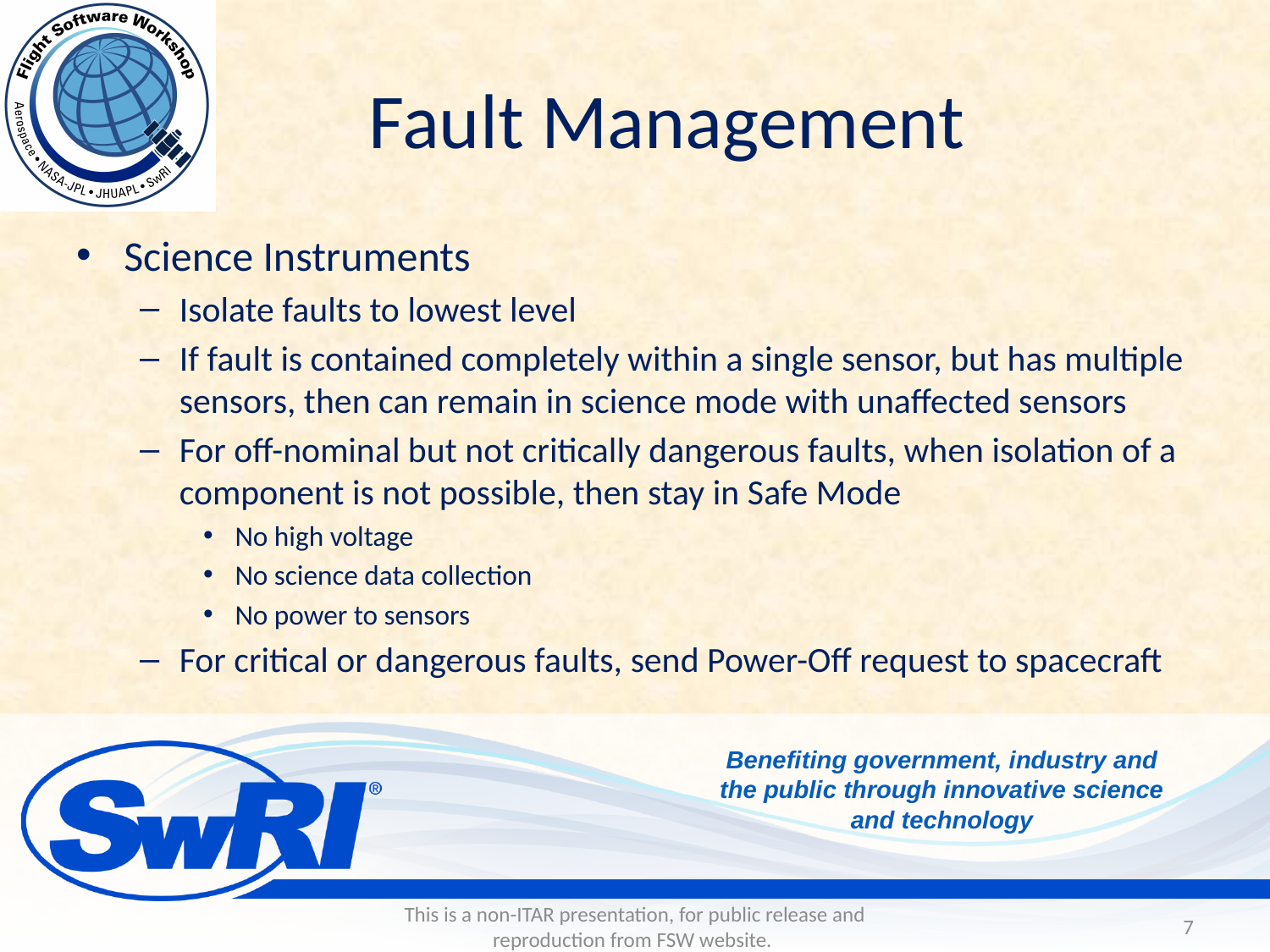

# Fault Management
Science Instruments
Isolate faults to lowest level
If fault is contained completely within a single sensor, but has multiple sensors, then can remain in science mode with unaffected sensors
For off-nominal but not critically dangerous faults, when isolation of a component is not possible, then stay in Safe Mode
No high voltage
No science data collection
No power to sensors
For critical or dangerous faults, send Power-Off request to spacecraft
This is a non-ITAR presentation, for public release and reproduction from FSW website.
7